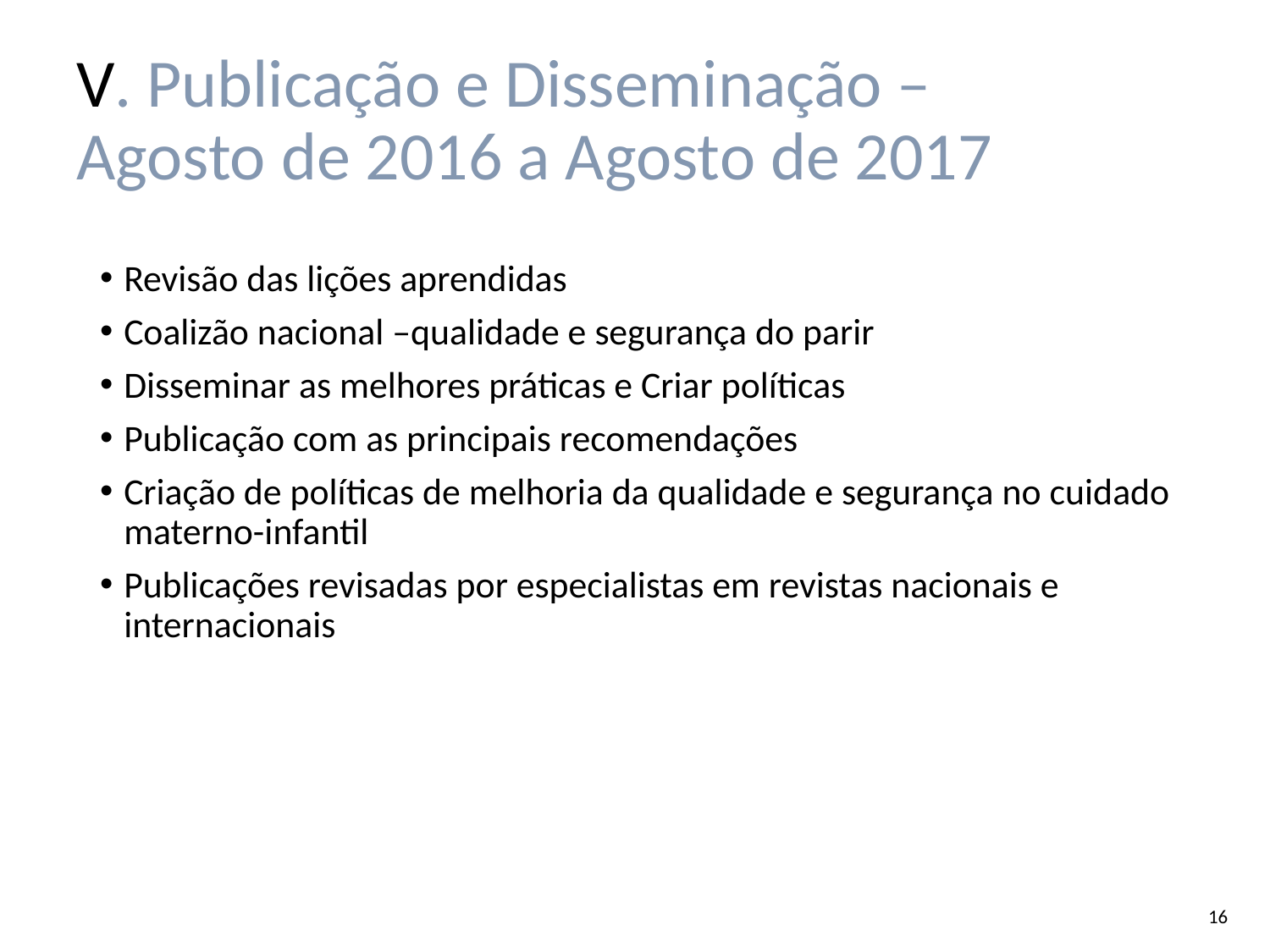

# V. Publicação e Disseminação – Agosto de 2016 a Agosto de 2017
Revisão das lições aprendidas
Coalizão nacional –qualidade e segurança do parir
Disseminar as melhores práticas e Criar políticas
Publicação com as principais recomendações
Criação de políticas de melhoria da qualidade e segurança no cuidado materno-infantil
Publicações revisadas por especialistas em revistas nacionais e internacionais